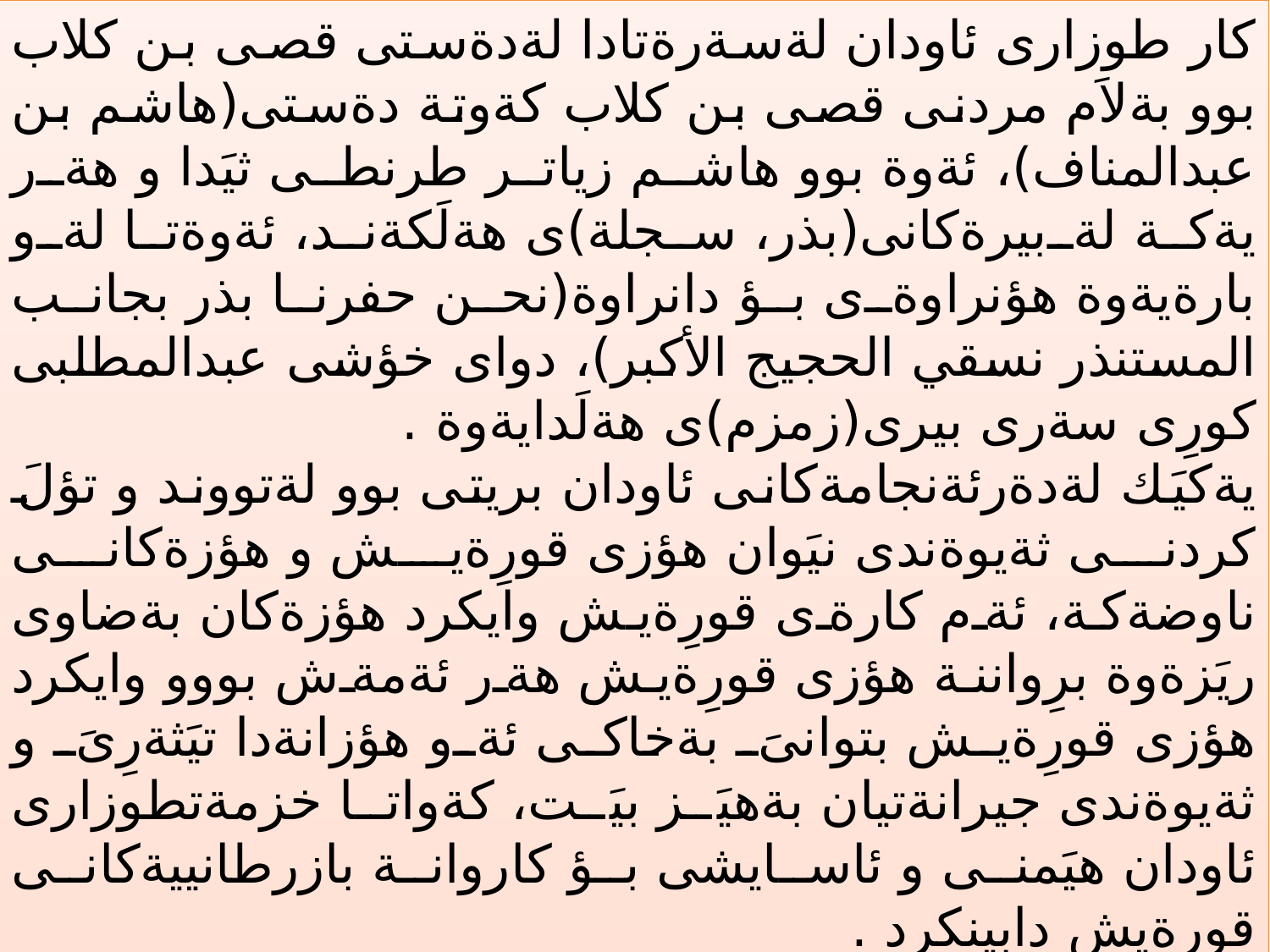

كار طوزارى ئاودان لةسةرةتادا لةدةستى قصى بن كلاب بوو بةلاَم مردنى قصى بن كلاب كةوتة دةستى(هاشم بن عبدالمناف)، ئةوة بوو هاشم زياتر طرنطى ثيَدا و هةر يةكة لةبيرةكانى(بذر، سجلة)ى هةلَكةند، ئةوةتا لةو بارةيةوة هؤنراوةى بؤ دانراوة(نحن حفرنا بذر بجانب المستنذر نسقي الحجيج الأكبر)، دواى خؤشى عبدالمطلبى كورِى سةرى بيرى(زمزم)ى هةلَدايةوة .
يةكيَك لةدةرئةنجامةكانى ئاودان بريتى بوو لةتووند و تؤلَ كردنى ثةيوةندى نيَوان هؤزى قورِةيش و هؤزةكانى ناوضةكة، ئةم كارةى قورِةيش وايكرد هؤزةكان بةضاوى ريَزةوة برِواننة هؤزى قورِةيش هةر ئةمةش بووو وايكرد هؤزى قورِةيش بتوانىَ بةخاكى ئةو هؤزانةدا تيَثةرِىَ و ثةيوةندى جيرانةتيان بةهيَز بيَت، كةواتا خزمةتطوزارى ئاودان هيَمنى و ئاسايشى بؤ كاروانة بازرطانييةكانى قورِةيش دابينكرد .